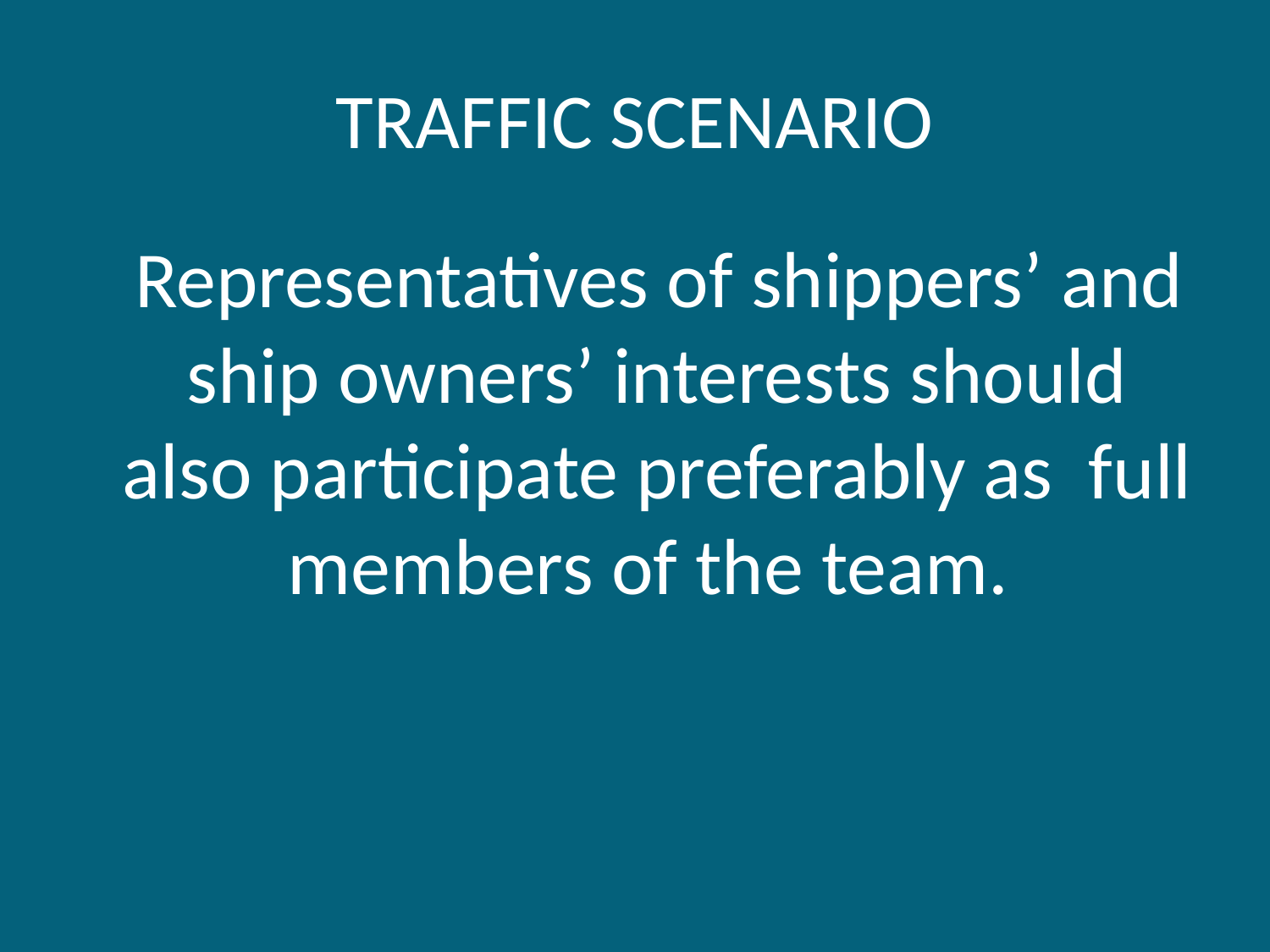

# TRAFFIC SCENARIO
    Representatives of shippers’ and ship owners’ interests should also participate preferably as  full members of the team.